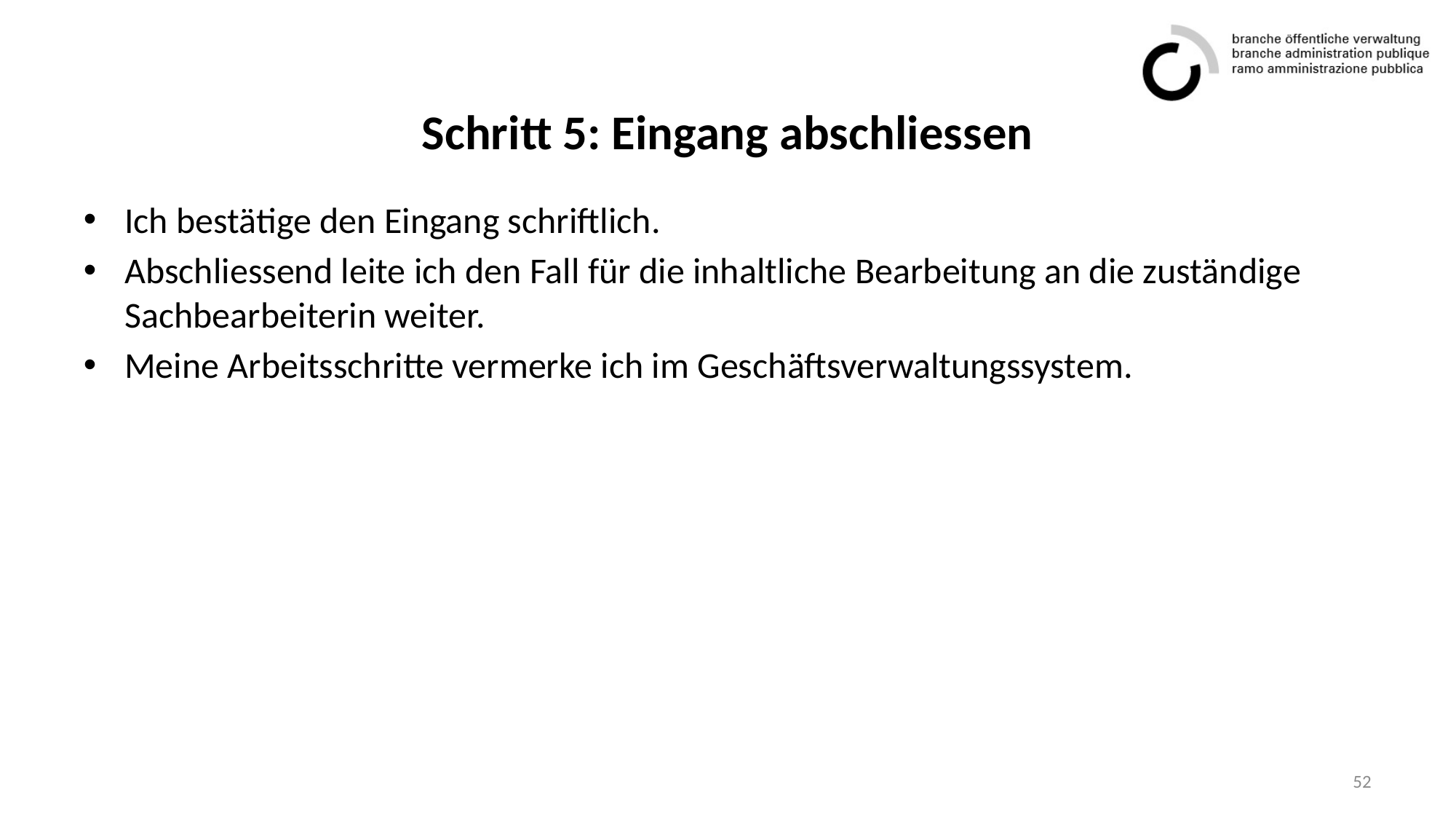

# Schritt 5: Eingang abschliessen
Ich bestätige den Eingang schriftlich.
Abschliessend leite ich den Fall für die inhaltliche Bearbeitung an die zuständige Sachbearbeiterin weiter.
Meine Arbeitsschritte vermerke ich im Geschäftsverwaltungssystem.
52